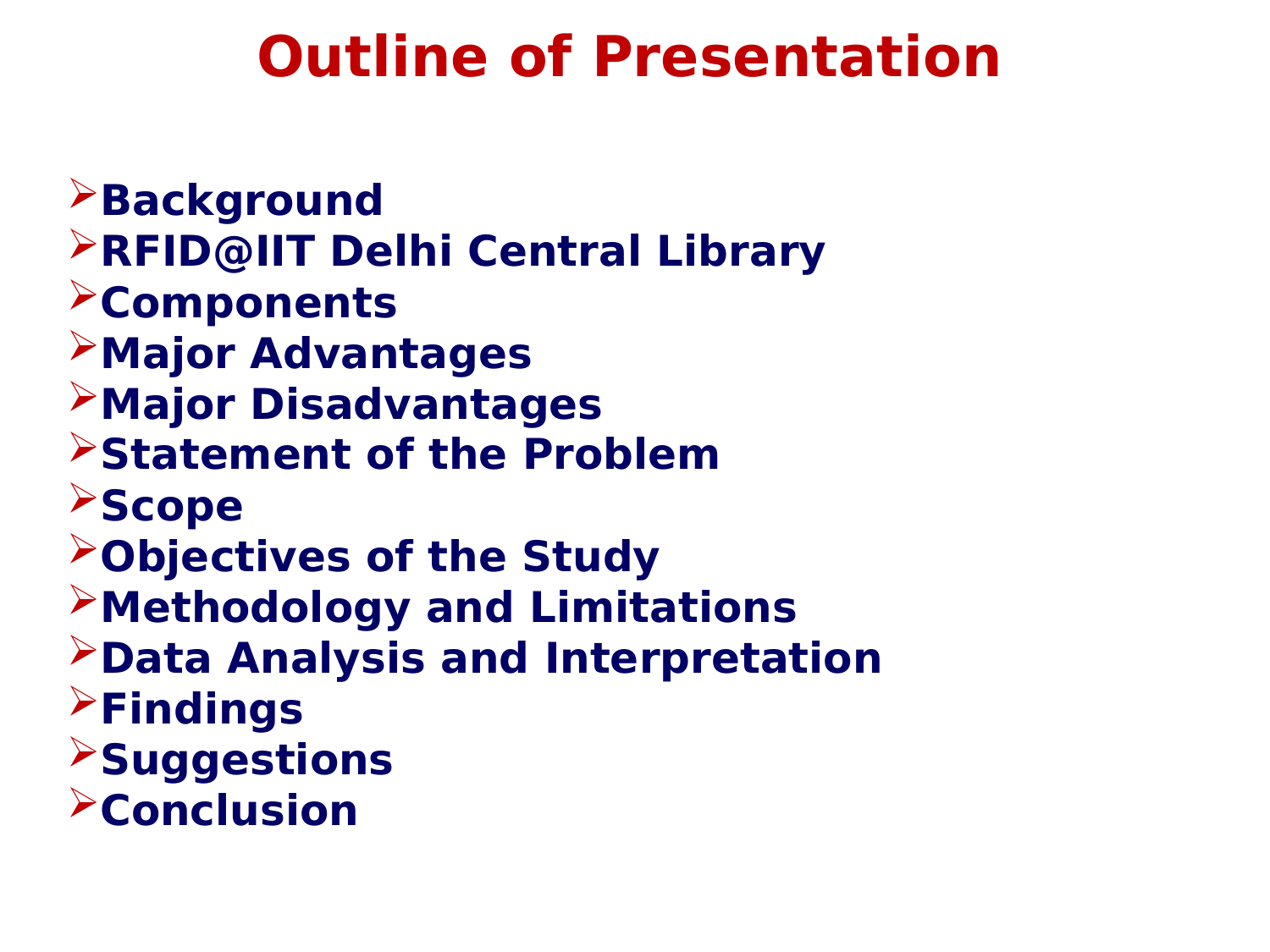

Outline of Presentation

Background
RFID@IIT Delhi Central Library
Components
Major Advantages
Major Disadvantages
Statement of the Problem
Scope
Objectives of the Study
Methodology and Limitations
Data Analysis and Interpretation
Findings
Suggestions
Conclusion